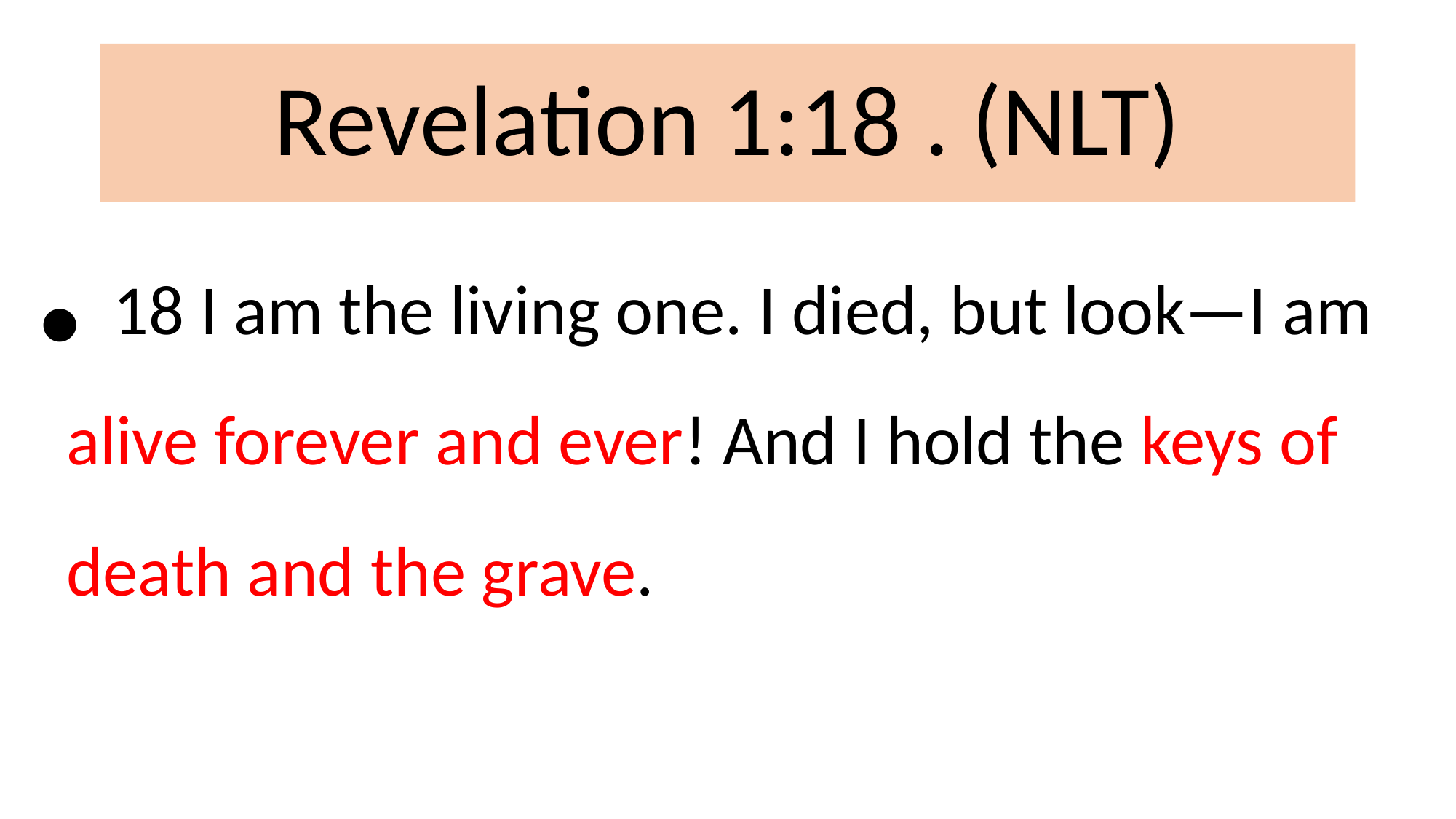

# Revelation 1:18 . (NLT)
  18 I am the living one. I died, but look—I am alive forever and ever! And I hold the keys of death and the grave.